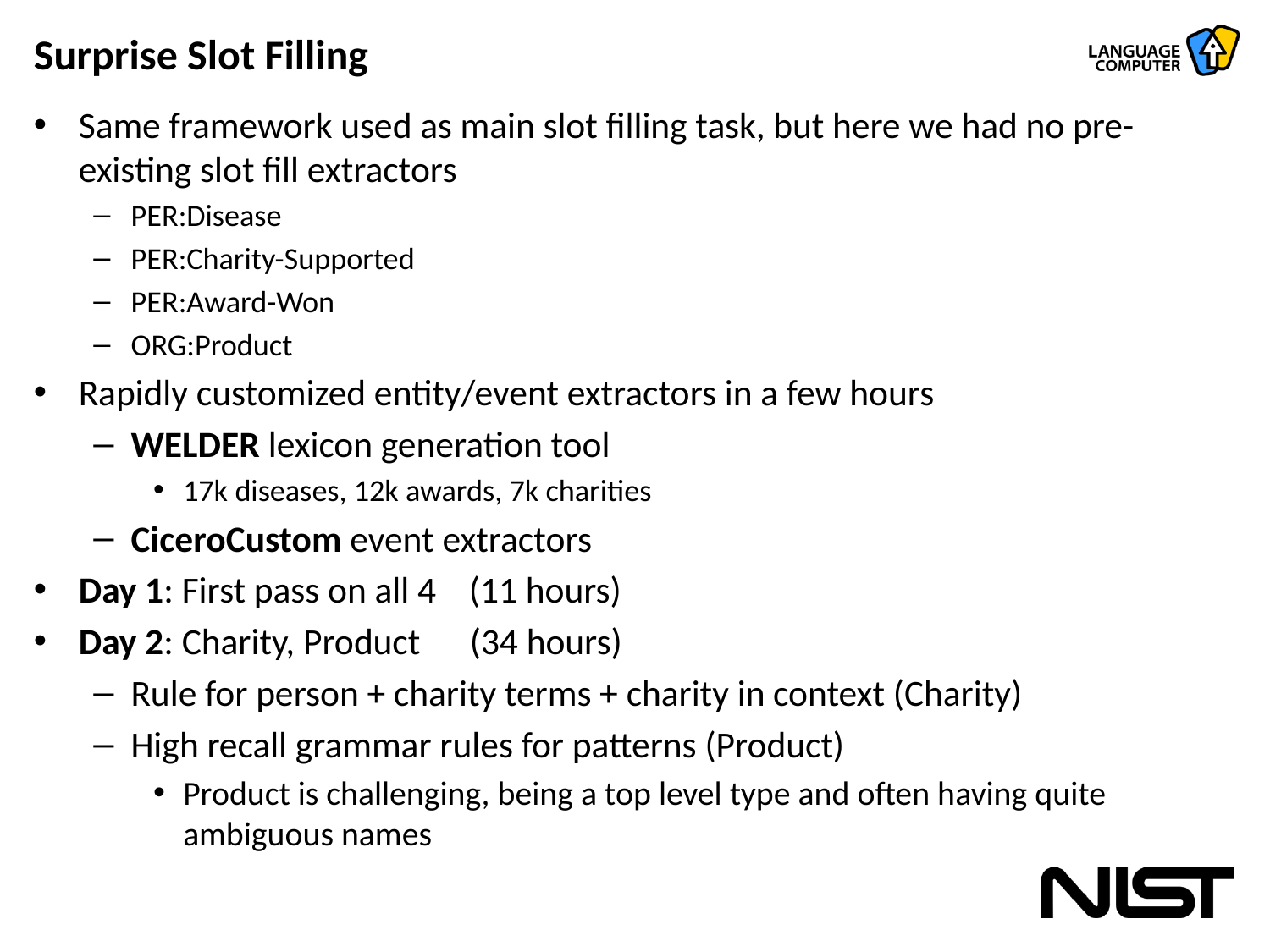

# Surprise Slot Filling
Same framework used as main slot filling task, but here we had no pre-existing slot fill extractors
PER:Disease
PER:Charity-Supported
PER:Award-Won
ORG:Product
Rapidly customized entity/event extractors in a few hours
WELDER lexicon generation tool
17k diseases, 12k awards, 7k charities
CiceroCustom event extractors
Day 1: First pass on all 4    (11 hours)
Day 2: Charity, Product      (34 hours)
Rule for person + charity terms + charity in context (Charity)
High recall grammar rules for patterns (Product)
Product is challenging, being a top level type and often having quite ambiguous names